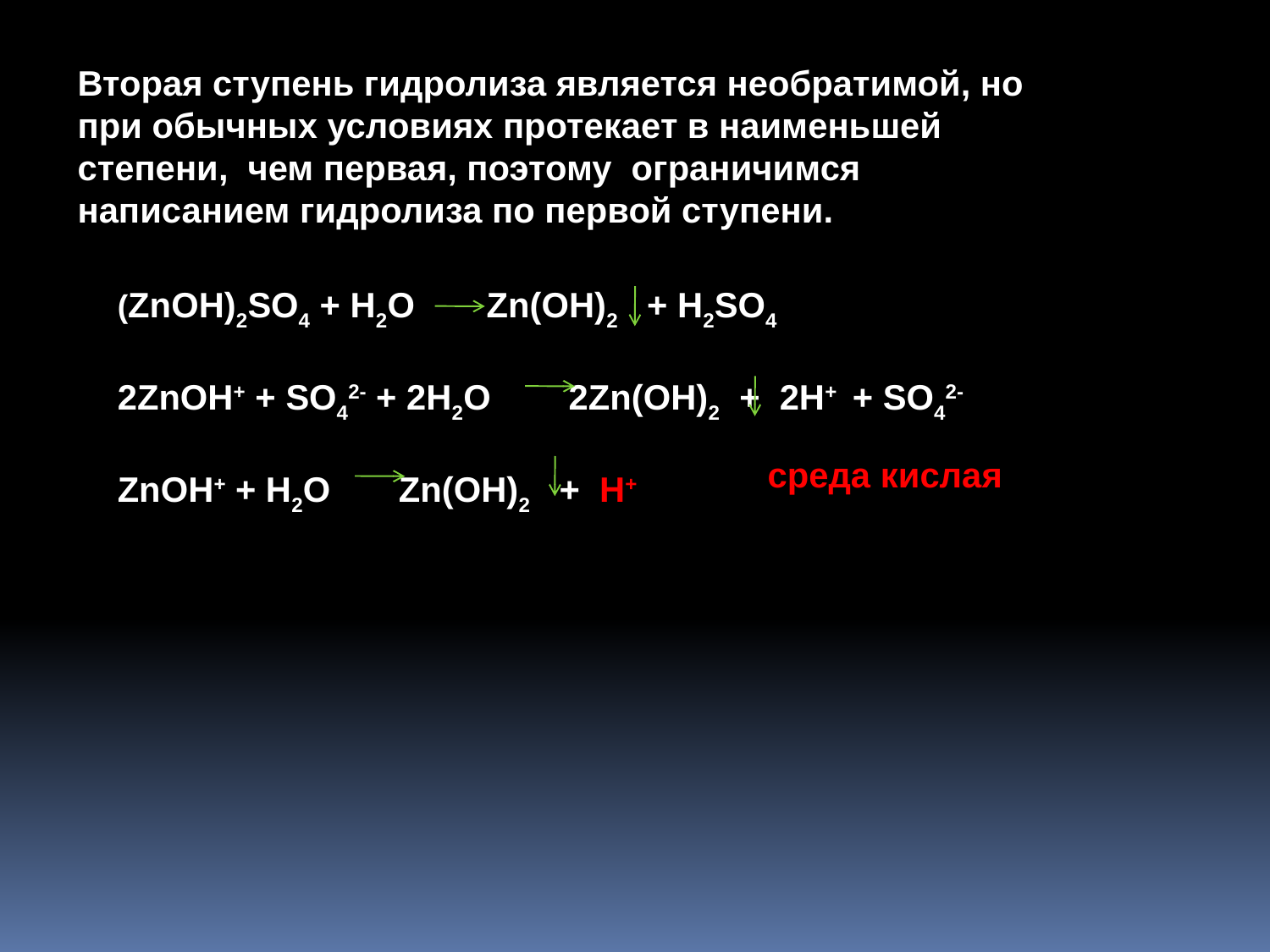

Вторая ступень гидролиза является необратимой, но при обычных условиях протекает в наименьшей степени,  чем первая, поэтому  ограничимся написанием гидролиза по первой ступени.
(ZnOH)2SO4 + H2O         Zn(OH)2   + H2SO4

2ZnOH+ + SO42- + 2H2O        2Zn(OH)2  +  2H+  + SO42-

ZnOH+ + H2O       Zn(OH)2   +  H+
среда кислая